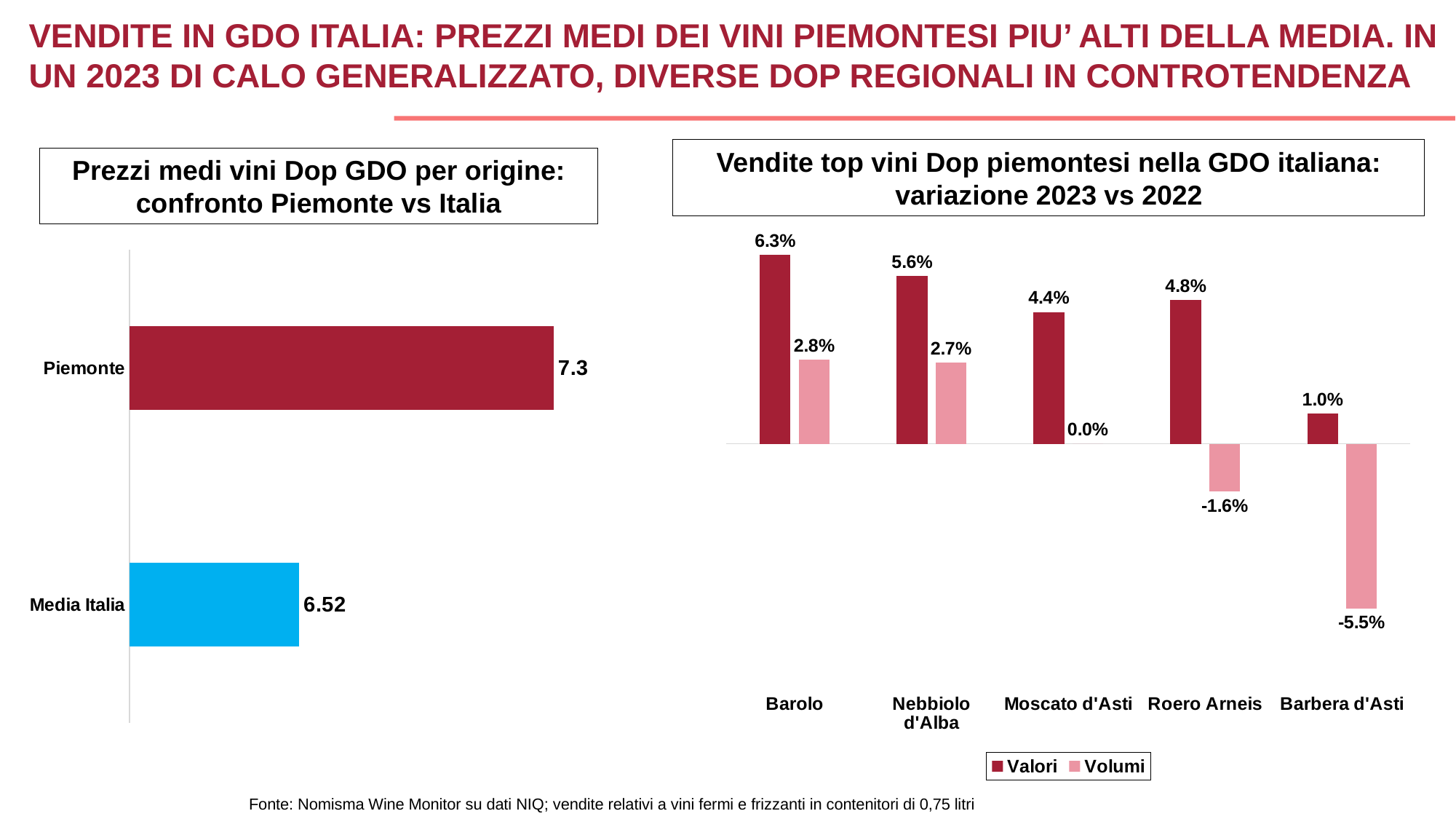

VENDITE IN GDO ITALIA: PREZZI MEDI DEI VINI PIEMONTESI PIU’ ALTI DELLA MEDIA. IN UN 2023 DI CALO GENERALIZZATO, DIVERSE DOP REGIONALI IN CONTROTENDENZA
Vendite top vini Dop piemontesi nella GDO italiana: variazione 2023 vs 2022
Prezzi medi vini Dop GDO per origine: confronto Piemonte vs Italia

### Chart

| Category | Valori | Volumi |
|---|---|---|
| Barolo | 0.063 | 0.028 |
| Nebbiolo d'Alba | 0.056 | 0.027 |
| Moscato d'Asti | 0.044 | 0.0 |
| Roero Arneis | 0.048 | -0.016 |
| Barbera d'Asti | 0.01 | -0.055 |

### Chart

| Category | Serie 1 |
|---|---|
| Piemonte | 7.3 |
| Media Italia | 6.52 |
Fonte: Nomisma Wine Monitor su dati NIQ; vendite relativi a vini fermi e frizzanti in contenitori di 0,75 litri